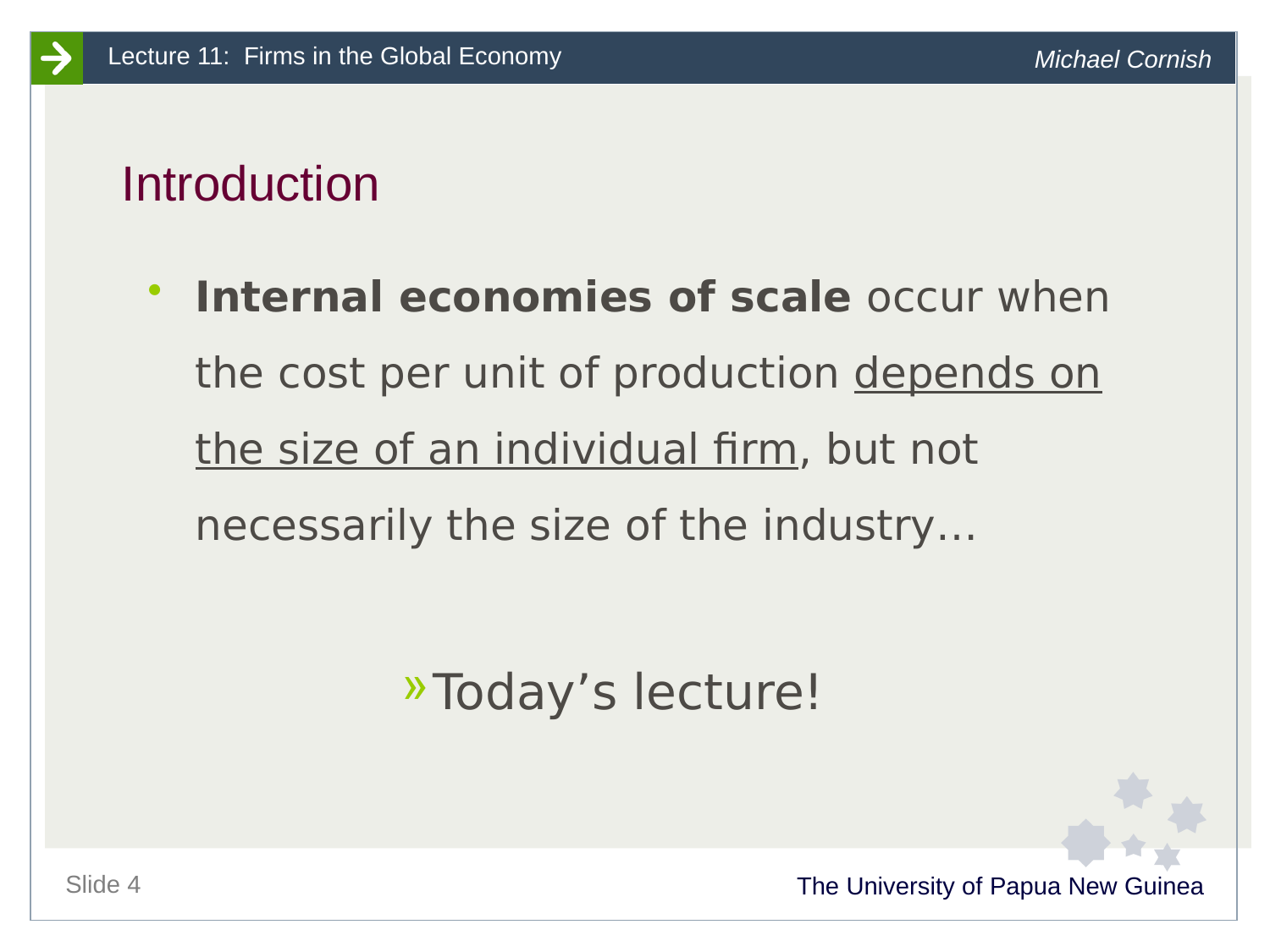

# Introduction
Internal economies of scale occur when the cost per unit of production depends on the size of an individual firm, but not necessarily the size of the industry…

Today’s lecture!